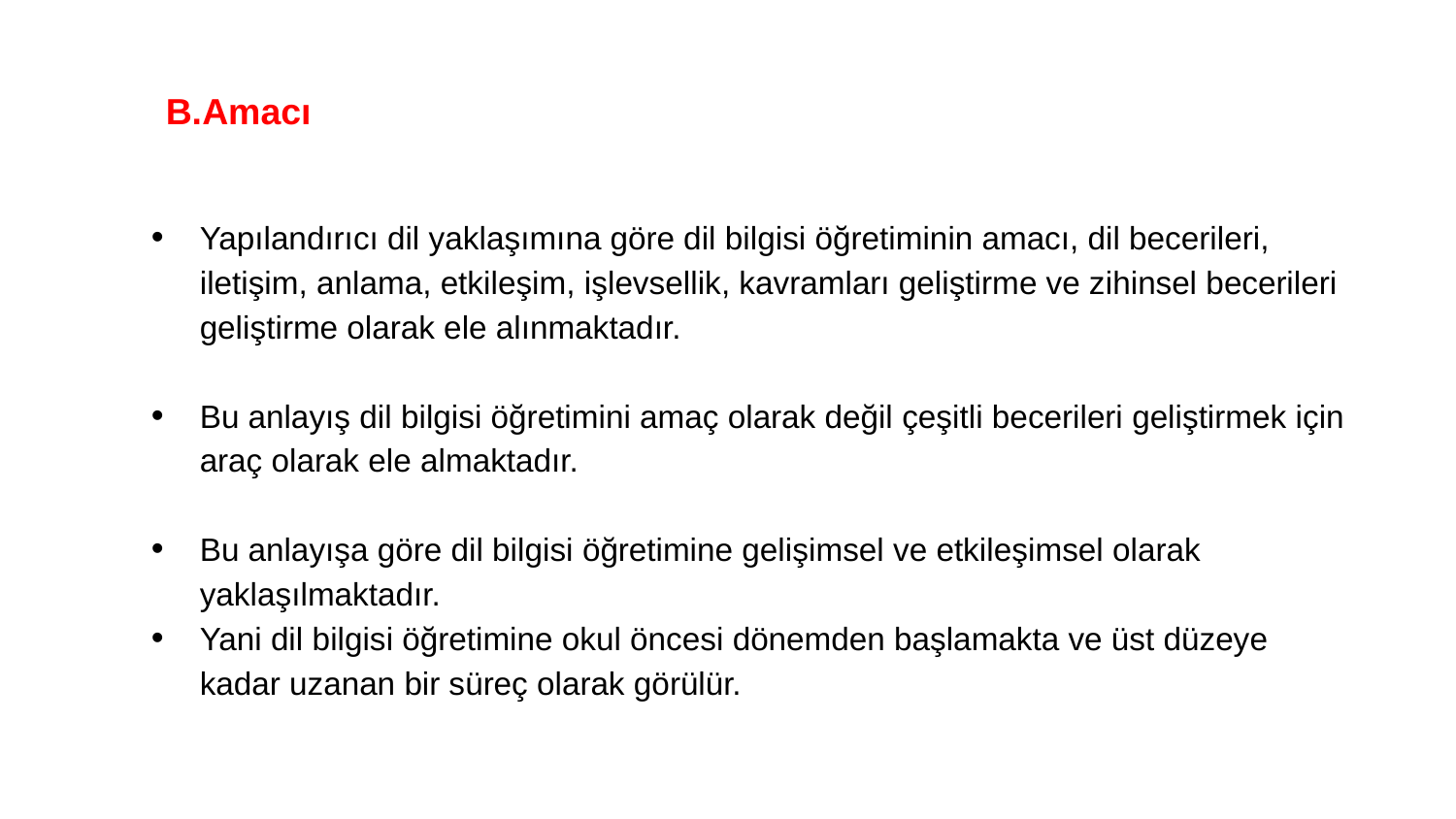

# B.Amacı
Yapılandırıcı dil yaklaşımına göre dil bilgisi öğretiminin amacı, dil becerileri, iletişim, anlama, etkileşim, işlevsellik, kavramları geliştirme ve zihinsel becerileri geliştirme olarak ele alınmaktadır.

Bu anlayış dil bilgisi öğretimini amaç olarak değil çeşitli becerileri geliştirmek için araç olarak ele almaktadır.

Bu anlayışa göre dil bilgisi öğretimine gelişimsel ve etkileşimsel olarak yaklaşılmaktadır.
Yani dil bilgisi öğretimine okul öncesi dönemden başlamakta ve üst düzeye kadar uzanan bir süreç olarak görülür.